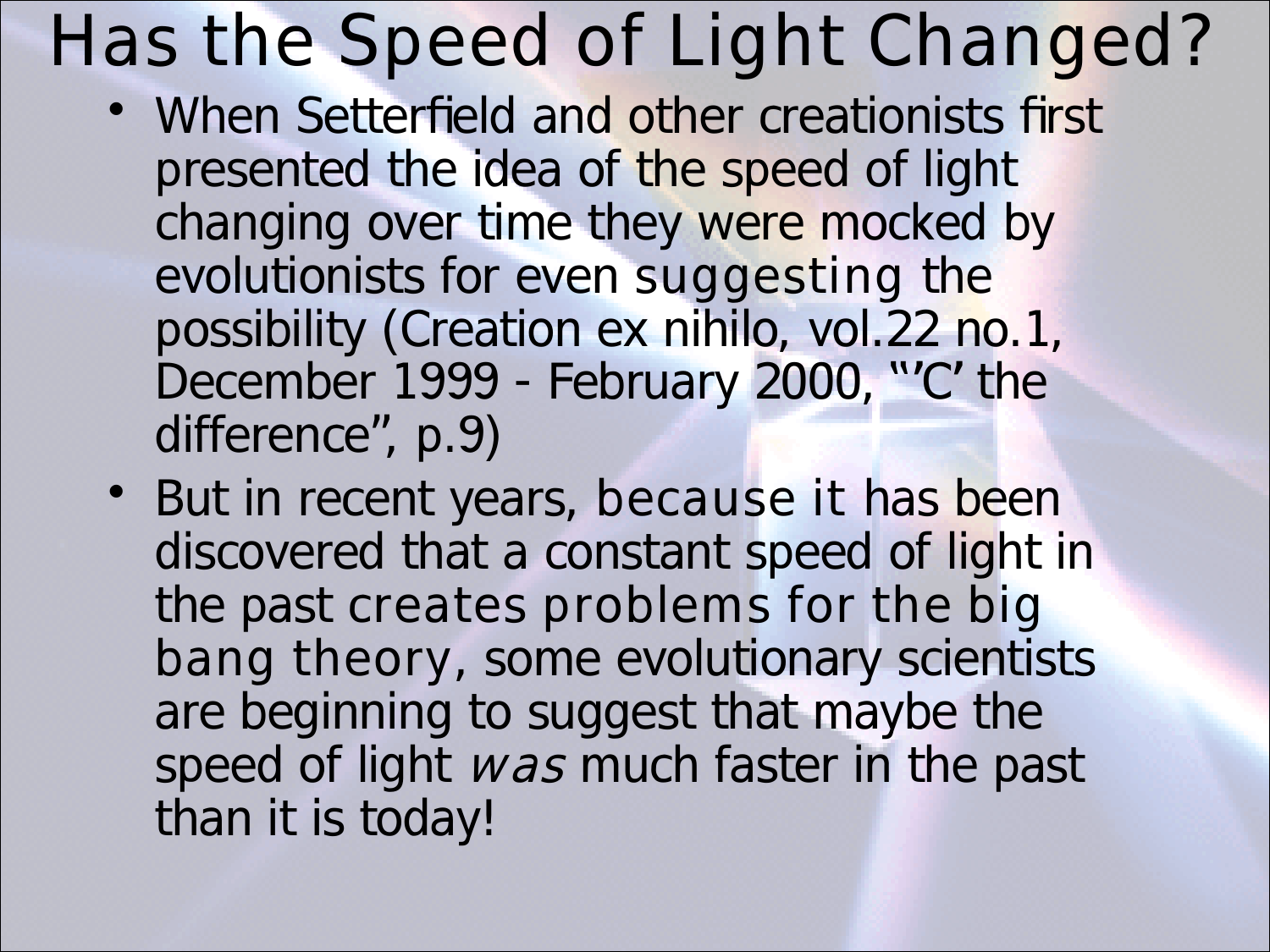

# Has the Speed of Light Changed?
When Setterfield and other creationists first presented the idea of the speed of light changing over time they were mocked by evolutionists for even suggesting the possibility (Creation ex nihilo, vol.22 no.1, December 1999 - February 2000, “’C’ the difference”, p.9)
But in recent years, because it has been discovered that a constant speed of light in the past creates problems for the big bang theory, some evolutionary scientists are beginning to suggest that maybe the speed of light was much faster in the past than it is today!